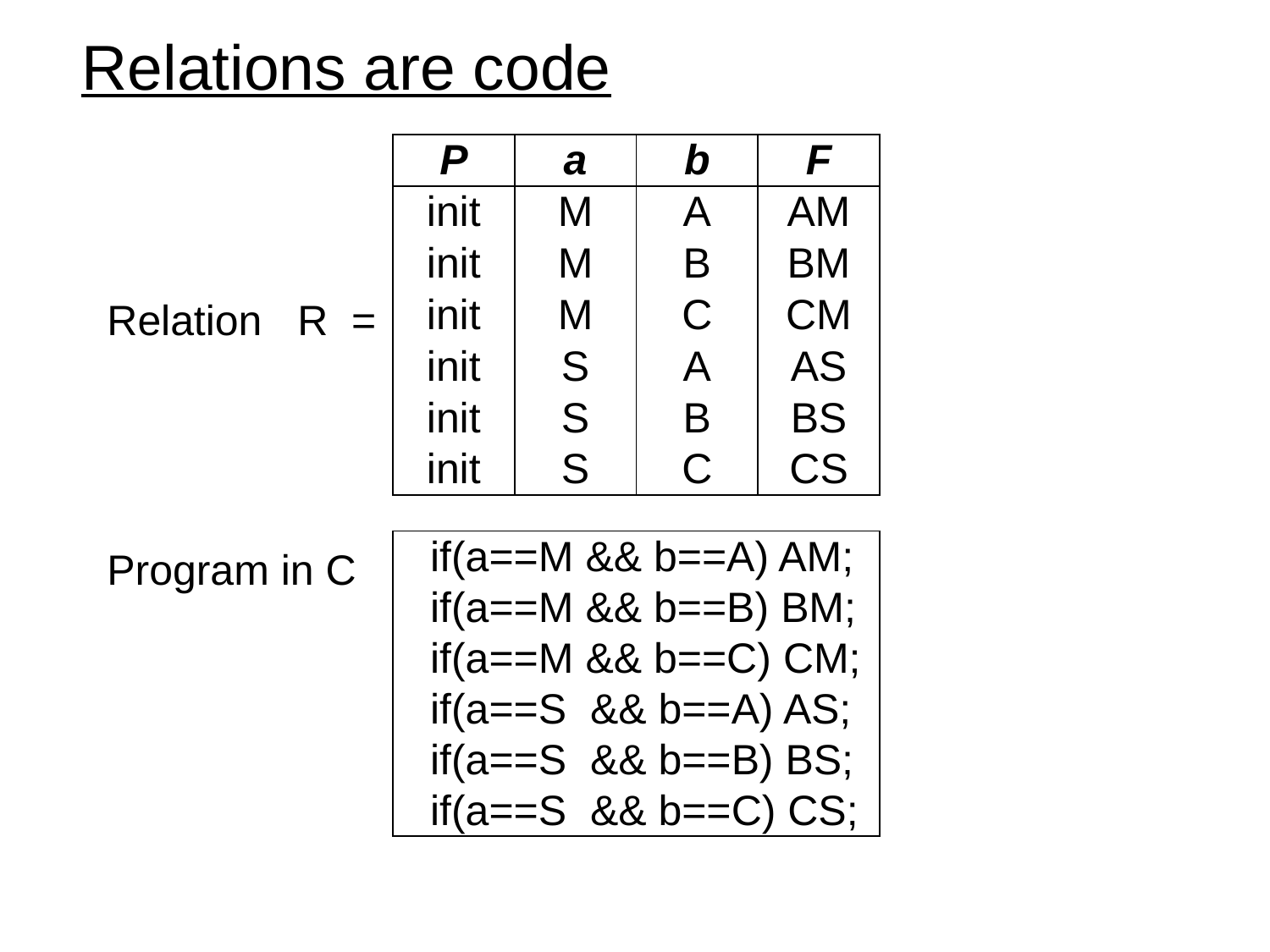

Relations are code
| P | a | b | F |
| --- | --- | --- | --- |
| init | M | A | AM |
| init | M | B | BM |
| init | M | C | CM |
| init | S | A | AS |
| init | S | B | BS |
| init | S | C | CS |
Relation   R  =
|  | if(a==M && b==A) AM; |
| --- | --- |
|  | if(a==M && b==B) BM; |
|  | if(a==M && b==C) CM; |
|  | if(a==S && b==A) AS; |
|  | if(a==S && b==B) BS; |
|  | if(a==S && b==C) CS; |
Program in C